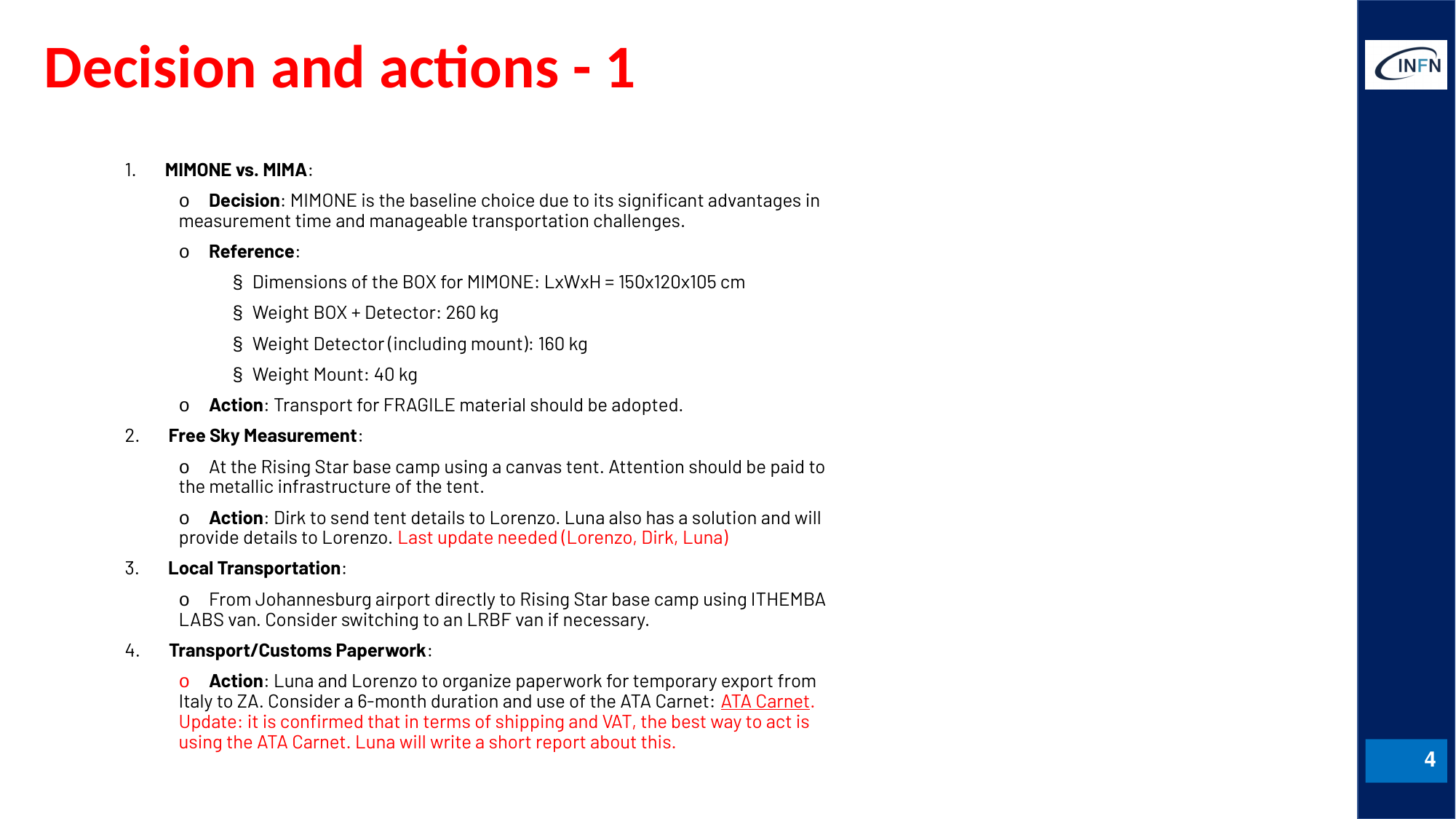

# Decision and actions - 1
1.      MIMONE vs. MIMA:
o    Decision: MIMONE is the baseline choice due to its significant advantages in measurement time and manageable transportation challenges.
o    Reference:
§  Dimensions of the BOX for MIMONE: LxWxH = 150x120x105 cm
§  Weight BOX + Detector: 260 kg
§  Weight Detector (including mount): 160 kg
§  Weight Mount: 40 kg
o    Action: Transport for FRAGILE material should be adopted.
2.      Free Sky Measurement:
o    At the Rising Star base camp using a canvas tent. Attention should be paid to the metallic infrastructure of the tent.
o    Action: Dirk to send tent details to Lorenzo. Luna also has a solution and will provide details to Lorenzo. Last update needed (Lorenzo, Dirk, Luna)
3.      Local Transportation:
o    From Johannesburg airport directly to Rising Star base camp using ITHEMBA LABS van. Consider switching to an LRBF van if necessary.
4.      Transport/Customs Paperwork:
o    Action: Luna and Lorenzo to organize paperwork for temporary export from Italy to ZA. Consider a 6-month duration and use of the ATA Carnet: ATA Carnet. Update: it is confirmed that in terms of shipping and VAT, the best way to act is using the ATA Carnet. Luna will write a short report about this.
4